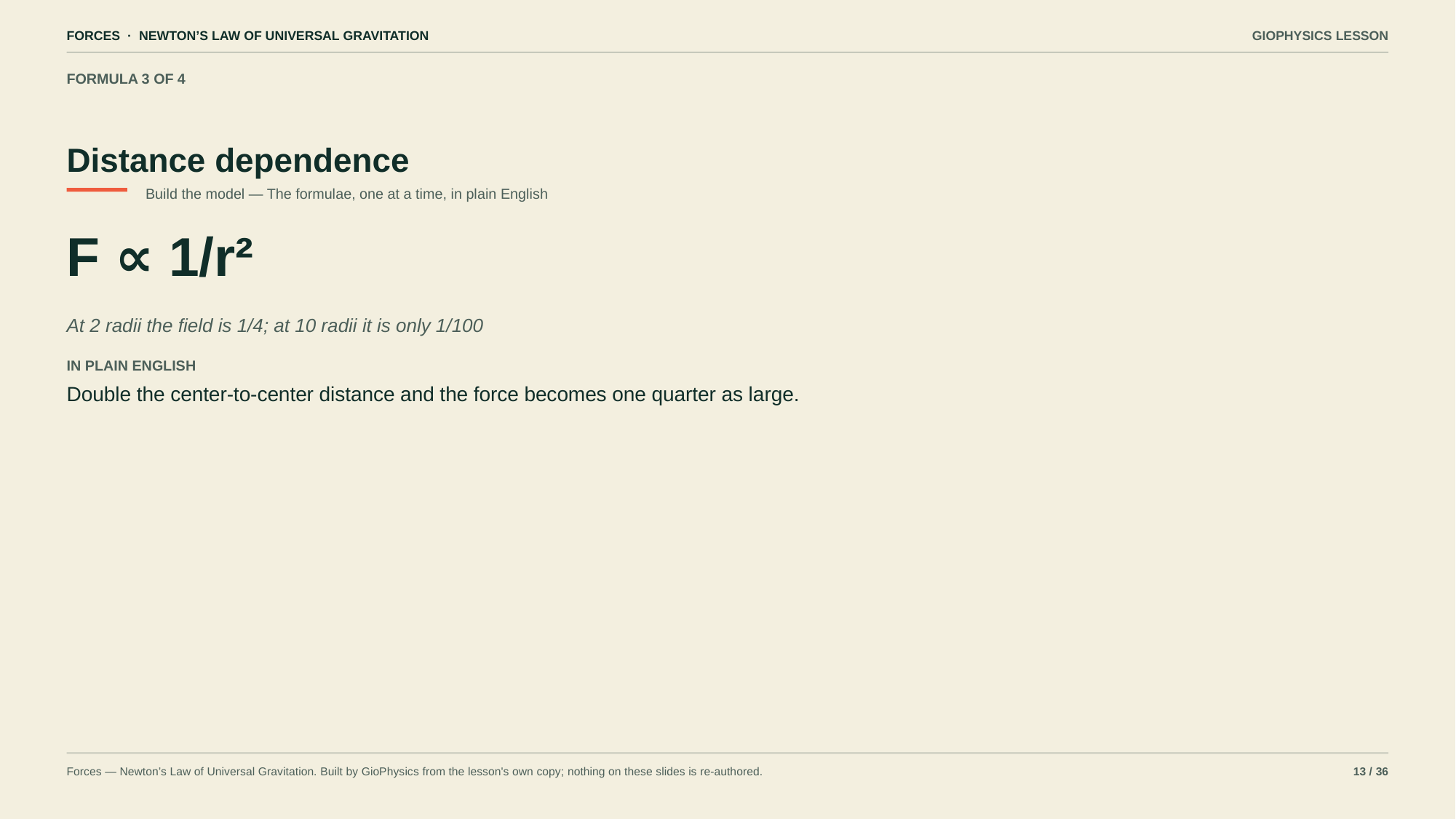

FORCES  ·  NEWTON’S LAW OF UNIVERSAL GRAVITATION
GIOPHYSICS LESSON

FORMULA 3 OF 4
Distance dependence
Build the model — The formulae, one at a time, in plain English

F ∝ 1/r²
At 2 radii the field is 1/4; at 10 radii it is only 1/100
IN PLAIN ENGLISH
Double the center-to-center distance and the force becomes one quarter as large.

Forces — Newton’s Law of Universal Gravitation. Built by GioPhysics from the lesson's own copy; nothing on these slides is re-authored.
13 / 36